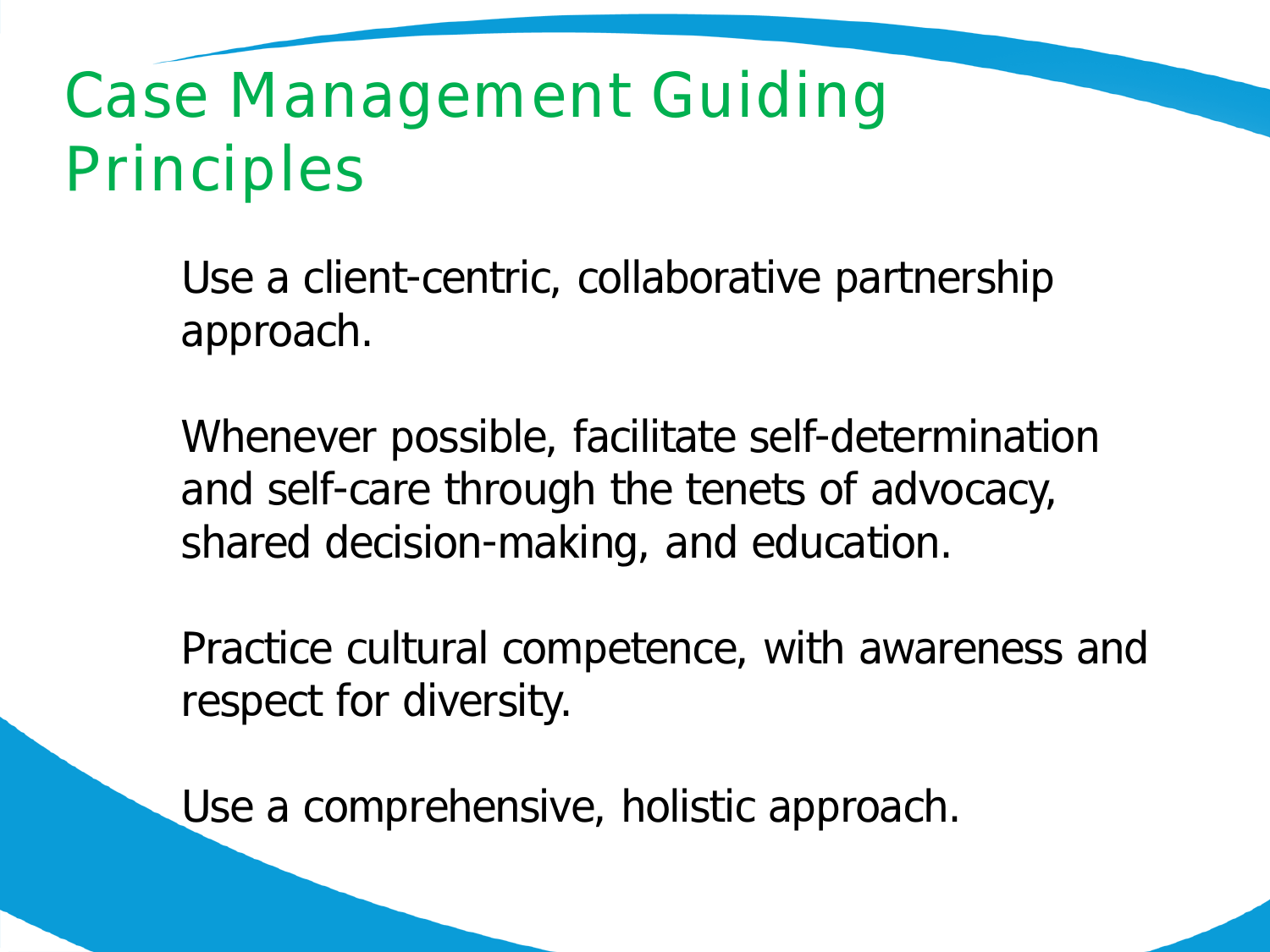

Case Management Guiding Principles
Use a client-centric, collaborative partnership approach.

Whenever possible, facilitate self-determination and self-care through the tenets of advocacy, shared decision-making, and education.

Practice cultural competence, with awareness and respect for diversity.

Use a comprehensive, holistic approach.